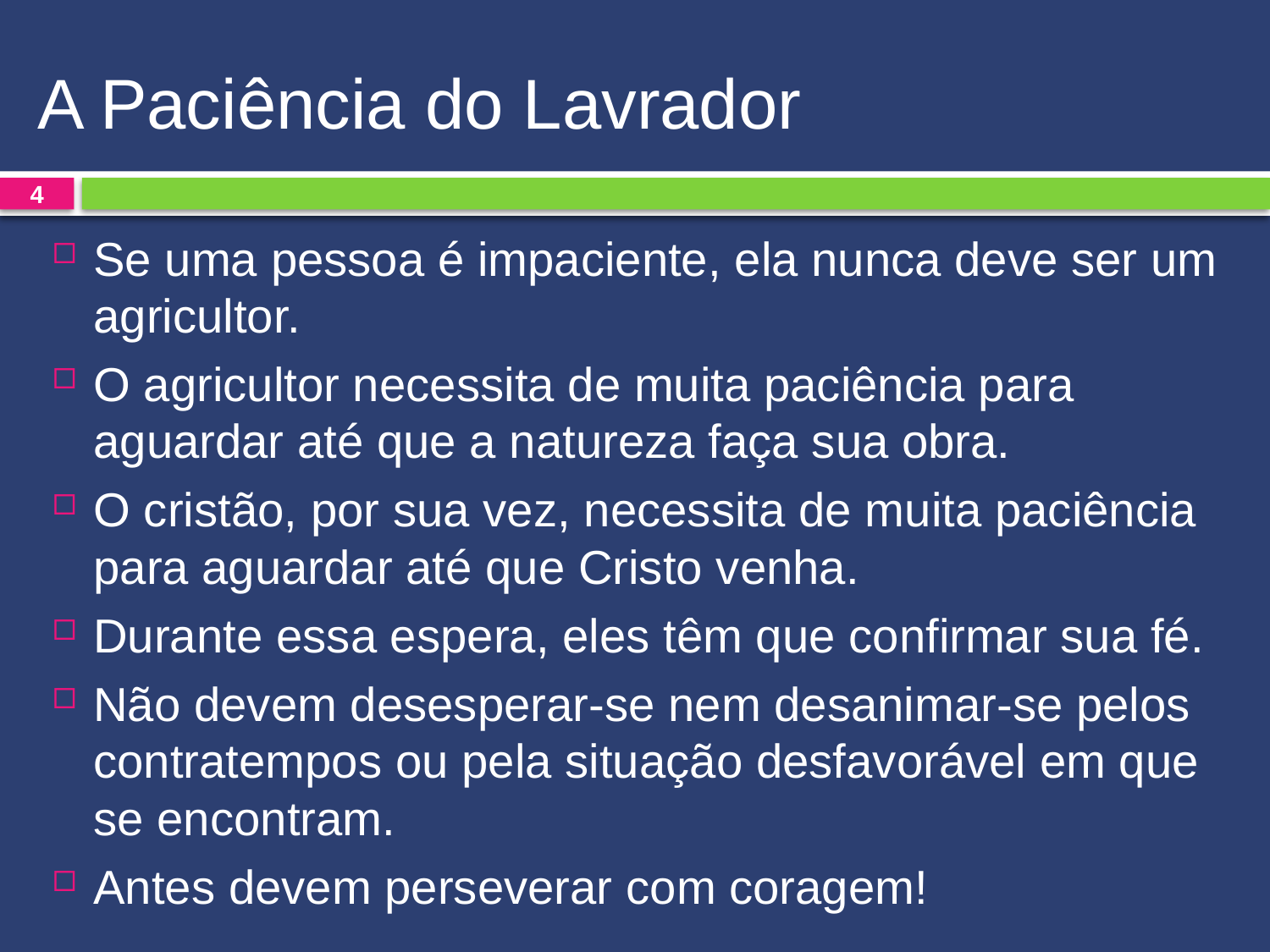

# A Paciência do Lavrador
4
Se uma pessoa é impaciente, ela nunca deve ser um agricultor.
O agricultor necessita de muita paciência para aguardar até que a natureza faça sua obra.
O cristão, por sua vez, necessita de muita paciência para aguardar até que Cristo venha.
Durante essa espera, eles têm que confirmar sua fé.
Não devem desesperar-se nem desanimar-se pelos contratempos ou pela situação desfavorável em que se encontram.
Antes devem perseverar com coragem!